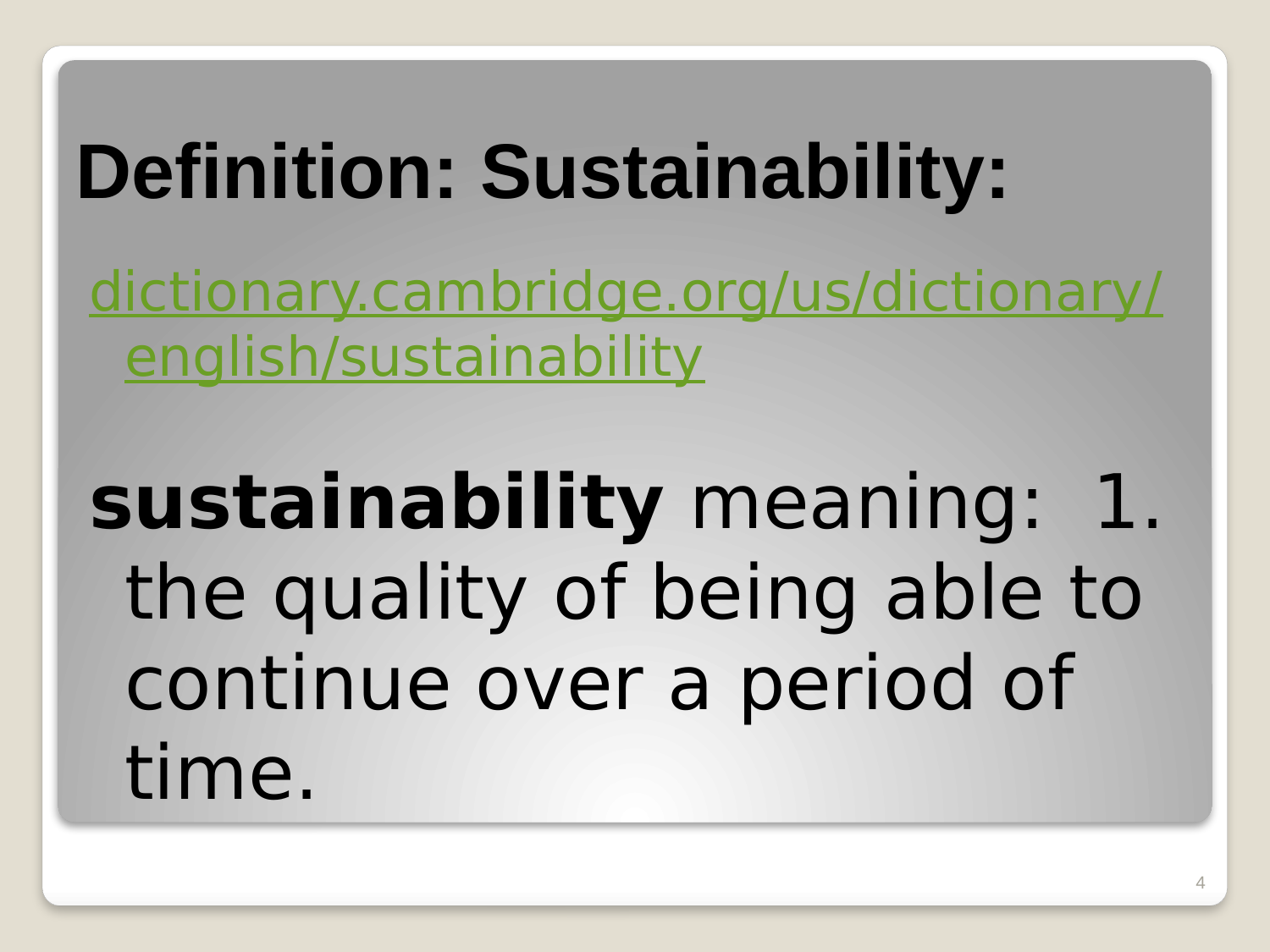

# Definition: Sustainability:
dictionary.cambridge.org/us/dictionary/english/sustainability

sustainability meaning:  1. the quality of being able to continue over a period of time.
4